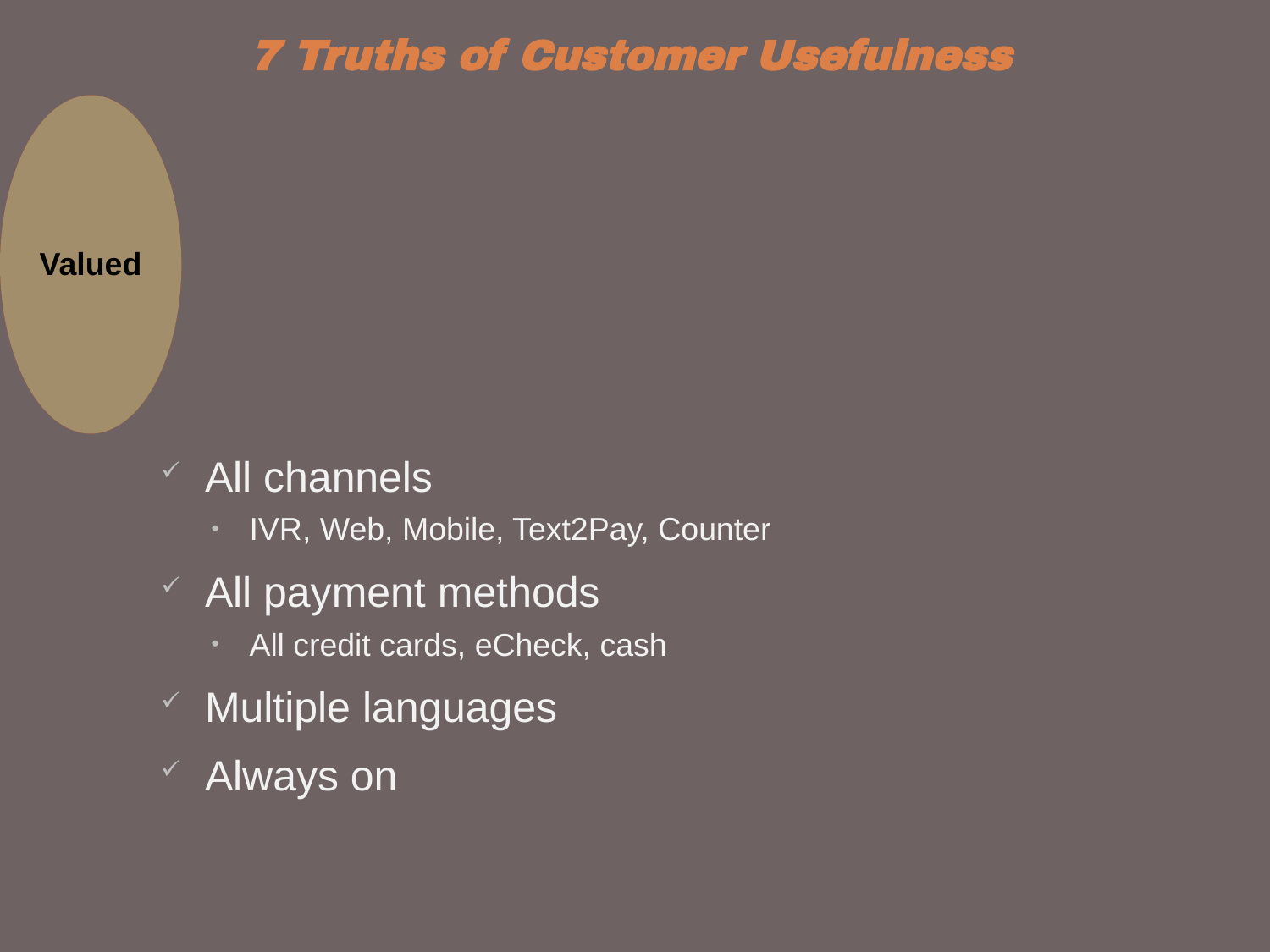

7 Truths of Customer Usefulness
Easy
Fast
Valued
All channels
IVR, Web, Mobile, Text2Pay, Counter
All payment methods
All credit cards, eCheck, cash
Multiple languages
Always on